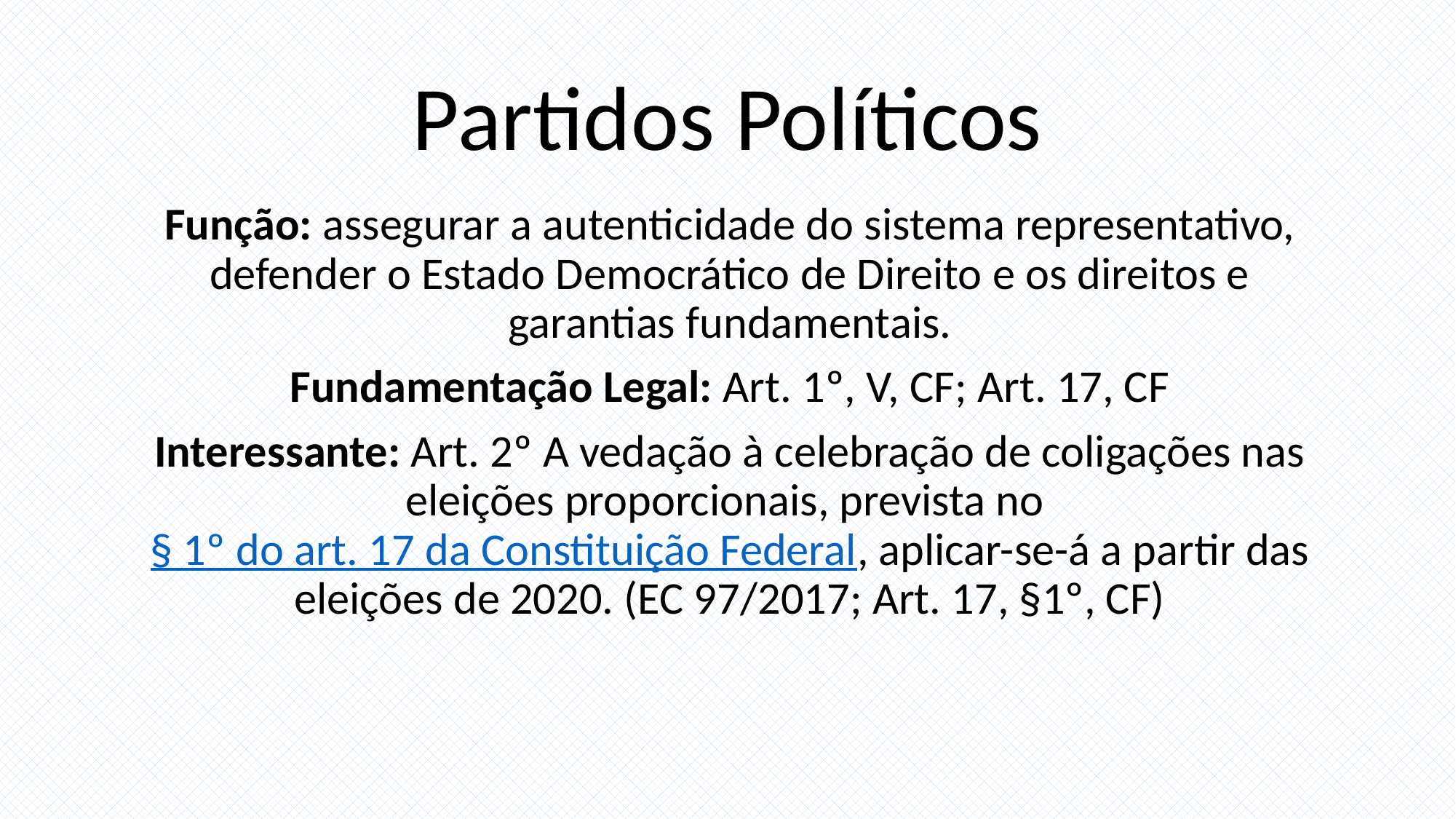

# Partidos Políticos
Função: assegurar a autenticidade do sistema representativo, defender o Estado Democrático de Direito e os direitos e garantias fundamentais.
Fundamentação Legal: Art. 1º, V, CF; Art. 17, CF
Interessante: Art. 2º A vedação à celebração de coligações nas eleições proporcionais, prevista no § 1º do art. 17 da Constituição Federal, aplicar-se-á a partir das eleições de 2020. (EC 97/2017; Art. 17, §1º, CF)